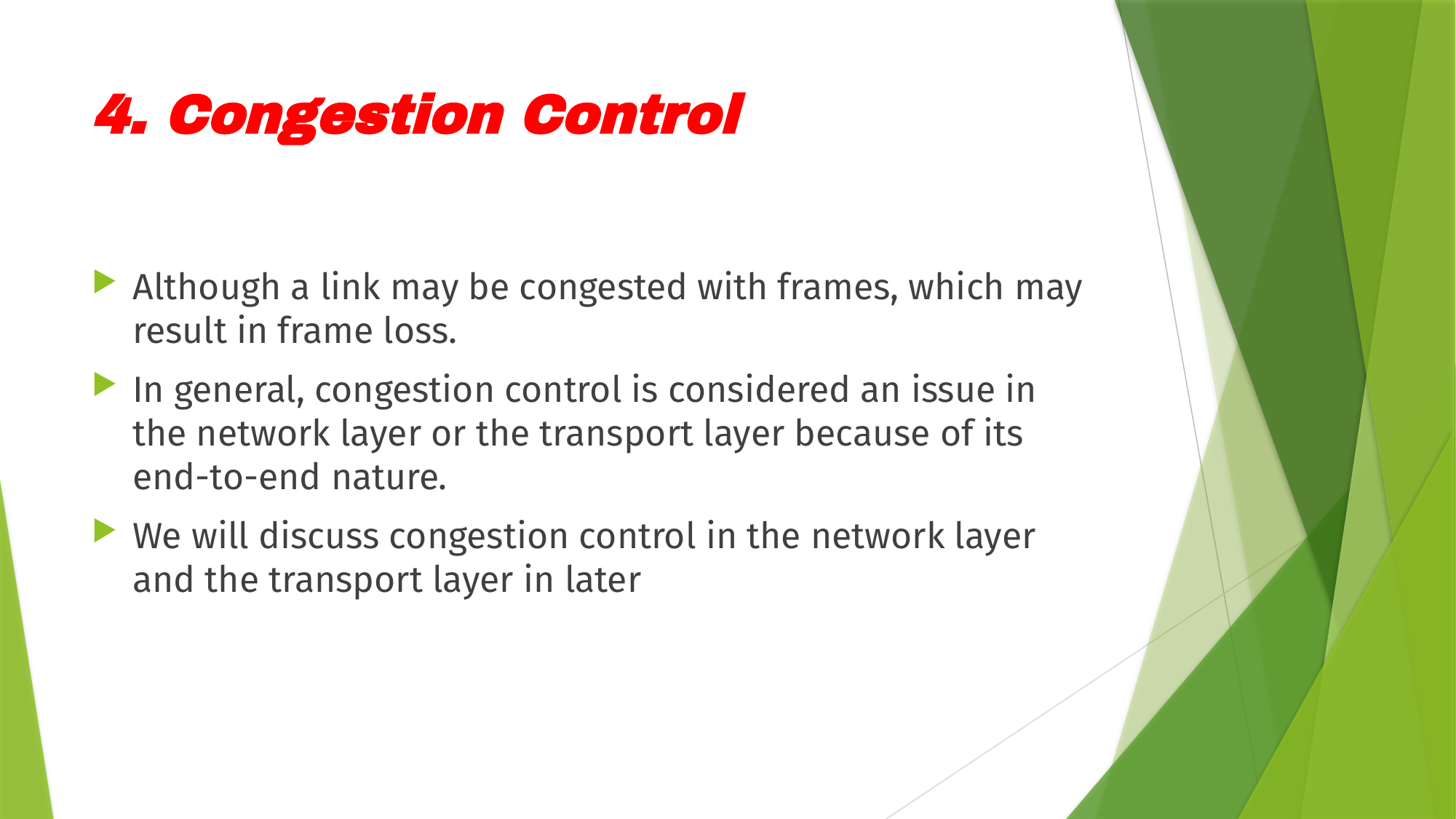

# 4. Congestion Control
Although a link may be congested with frames, which may result in frame loss.
In general, congestion control is considered an issue in the network layer or the transport layer because of its end-to-end nature.
We will discuss congestion control in the network layer and the transport layer in later